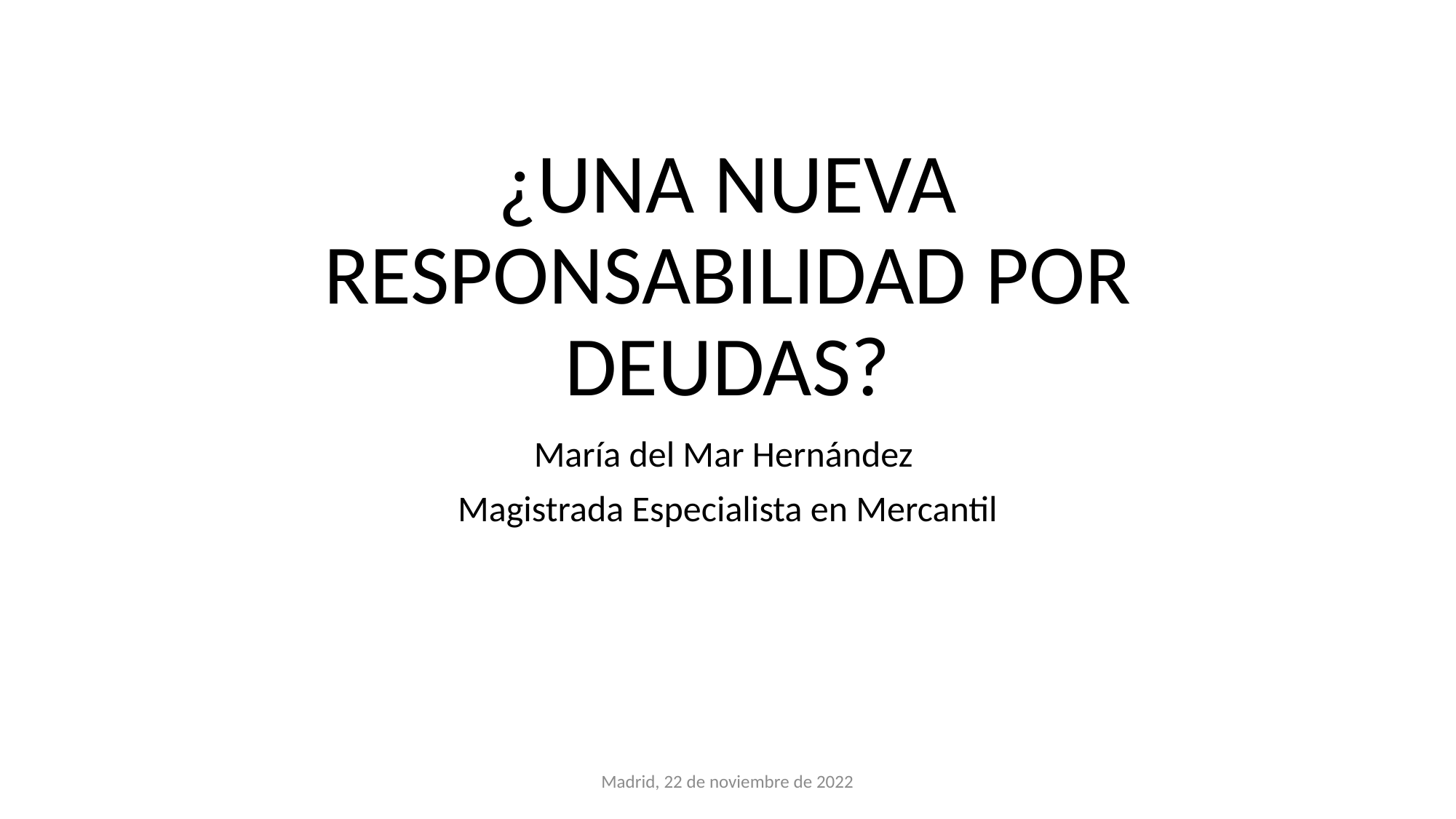

# ¿UNA NUEVA RESPONSABILIDAD POR DEUDAS?
María del Mar Hernández
Magistrada Especialista en Mercantil
Madrid, 22 de noviembre de 2022